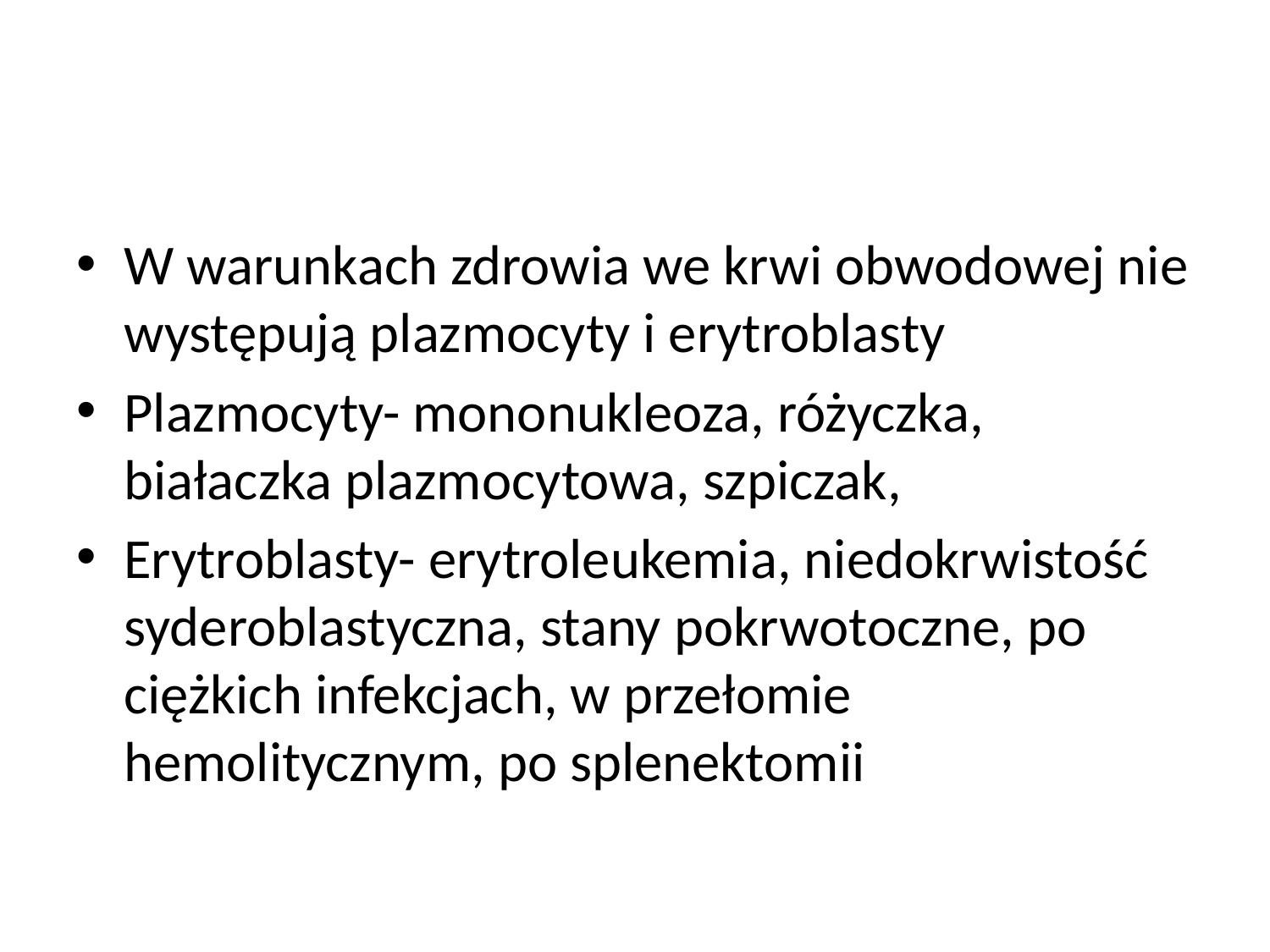

#
W warunkach zdrowia we krwi obwodowej nie występują plazmocyty i erytroblasty
Plazmocyty- mononukleoza, różyczka, białaczka plazmocytowa, szpiczak,
Erytroblasty- erytroleukemia, niedokrwistość syderoblastyczna, stany pokrwotoczne, po ciężkich infekcjach, w przełomie hemolitycznym, po splenektomii